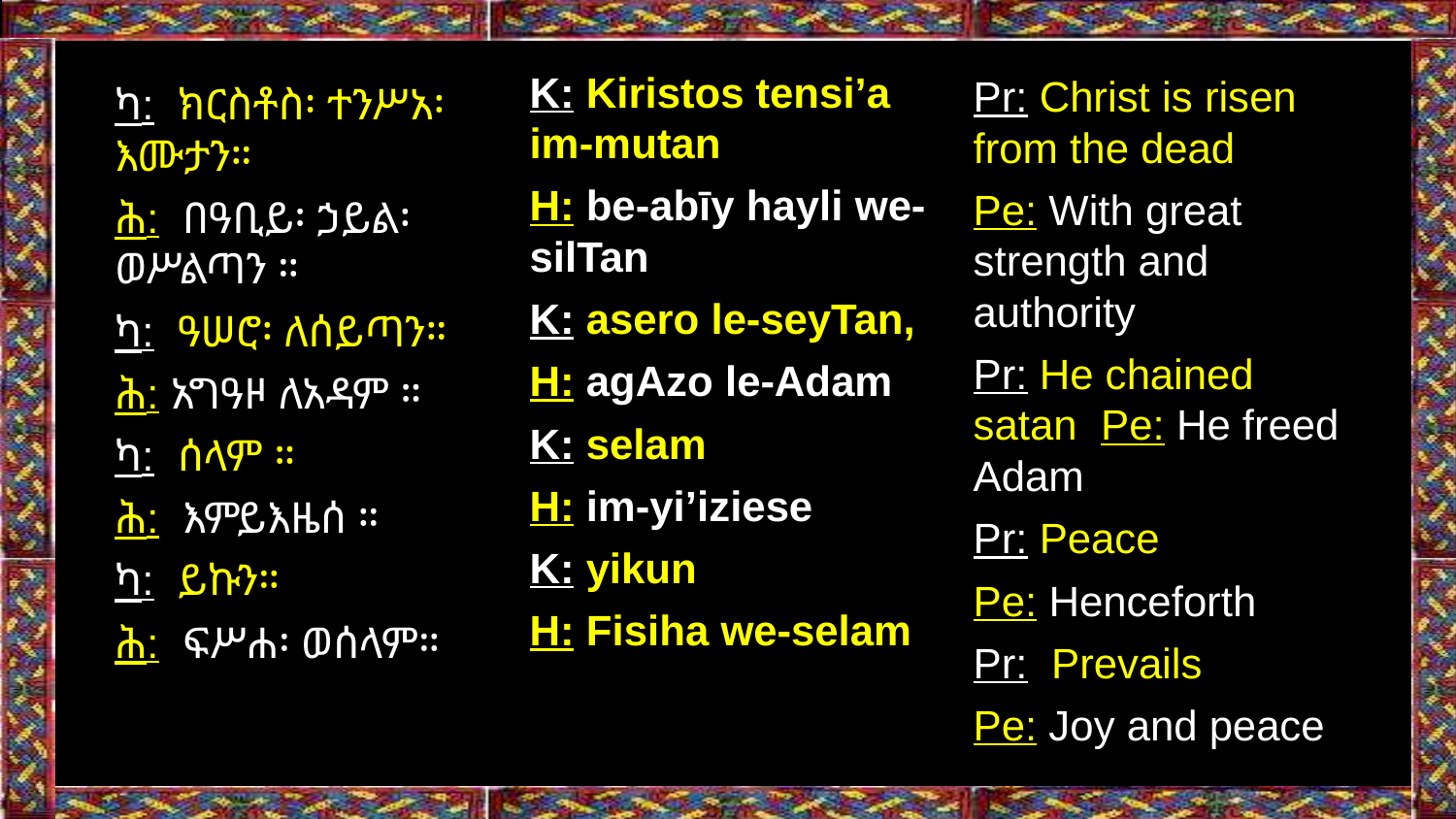

K: Kiristos tensi’a im-mutan
H: be-abīy hayli we-silTan
K: asero le-seyTan,
H: agAzo le-Adam
K: selam
H: im-yi’iziese
K: yikun
H: Fisiha we-selam

Pr: Christ is risen  from the dead
Pe: With great strength and authority
Pr: He chained satan  Pe: He freed Adam
Pr: Peace
Pe: Henceforth
Pr:  Prevails
Pe: Joy and peace

ካ:  ክርስቶስ፡ ተንሥአ፡ እሙታን።
ሕ:  በዓቢይ፡ ኃይል፡ ወሥልጣን ።
ካ:  ዓሠሮ፡ ለሰይጣን።
ሕ: አግዓዞ ለአዳም ።
ካ:  ሰላም ።
ሕ:  እምይእዜሰ ።
ካ:  ይኩን።
ሕ:  ፍሥሐ፡ ወሰላም።